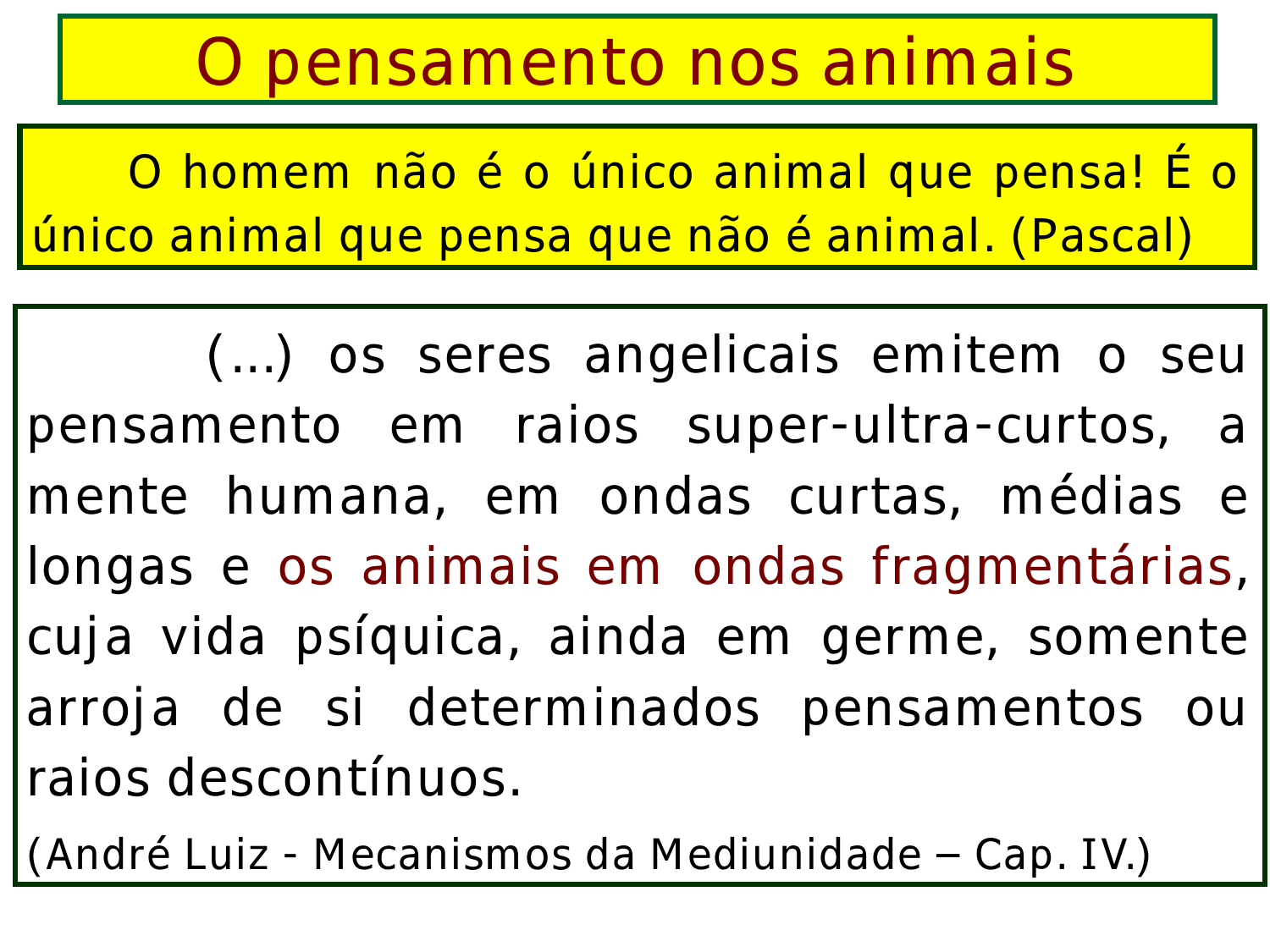

O pensamento nos animais
     O homem não é o único animal que pensa! É o único animal que pensa que não é animal. (Pascal)
      (...) os seres angelicais emitem o seu pensamento em raios super-ultra-curtos, a mente humana, em ondas curtas, médias e longas e os animais em ondas fragmentárias, cuja vida psíquica, ainda em germe, somente arroja de si determinados pensamentos ou raios descontínuos.
(André Luiz - Mecanismos da Mediunidade – Cap. IV.)